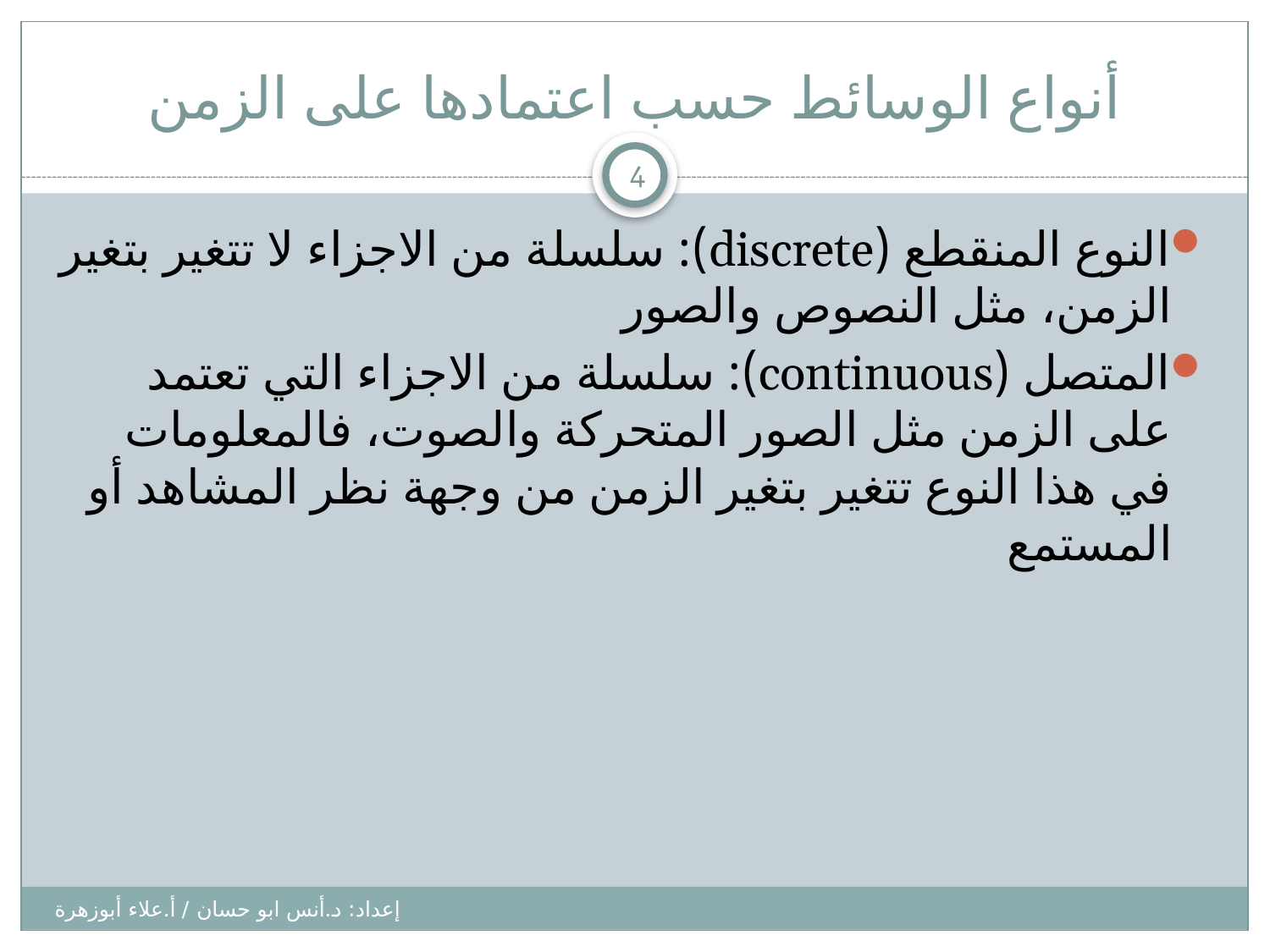

# أنواع الوسائط حسب اعتمادها على الزمن
4
النوع المنقطع (discrete): سلسلة من الاجزاء لا تتغير بتغير الزمن، مثل النصوص والصور
المتصل (continuous): سلسلة من الاجزاء التي تعتمد على الزمن مثل الصور المتحركة والصوت، فالمعلومات في هذا النوع تتغير بتغير الزمن من وجهة نظر المشاهد أو المستمع
إعداد: د.أنس ابو حسان / أ.علاء أبوزهرة